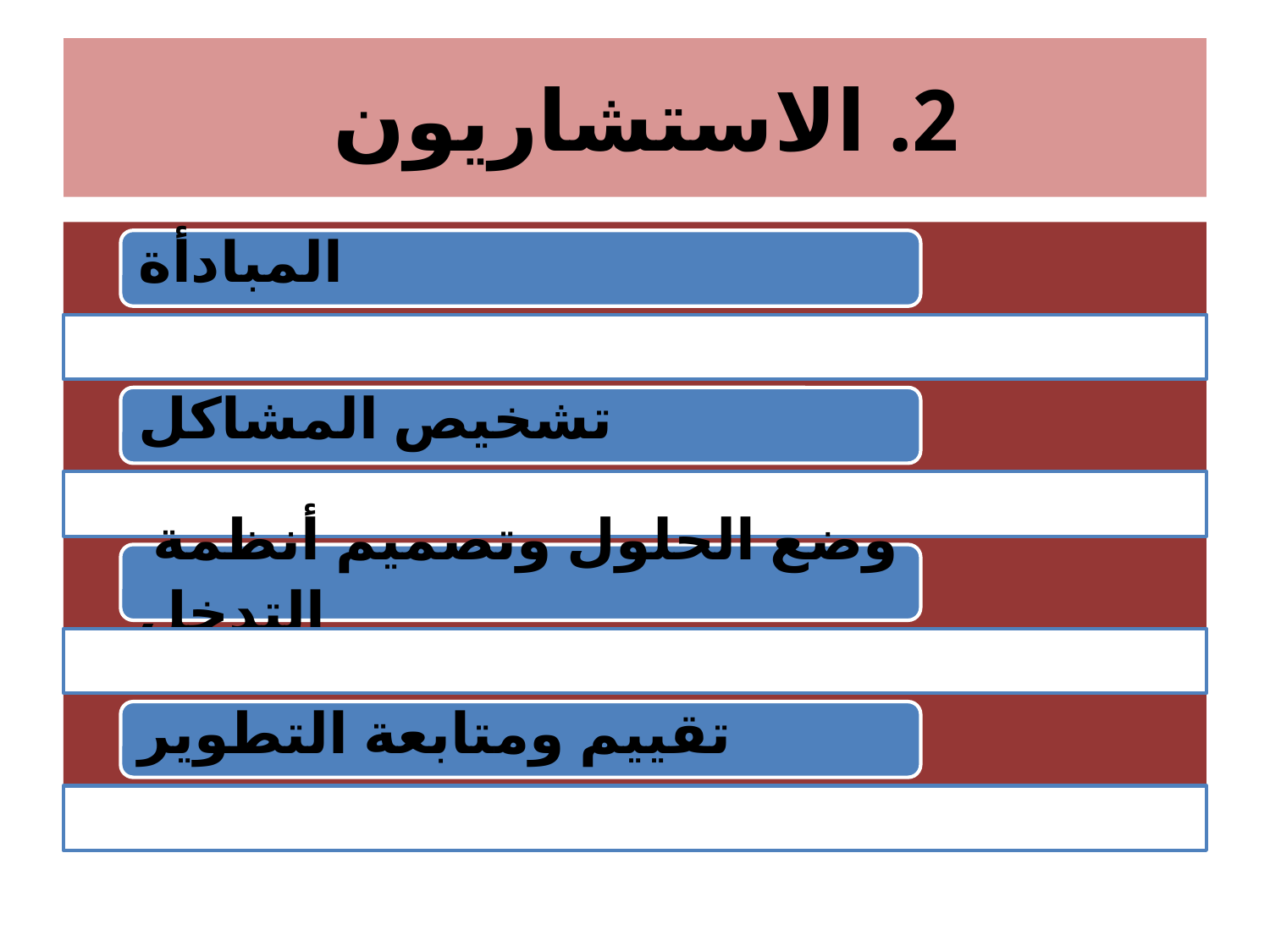

# 2. الاستشاريون
المبادأة
تشخيص المشاكل
 وضع الحلول وتصميم أنظمة التدخل
تقييم ومتابعة التطوير